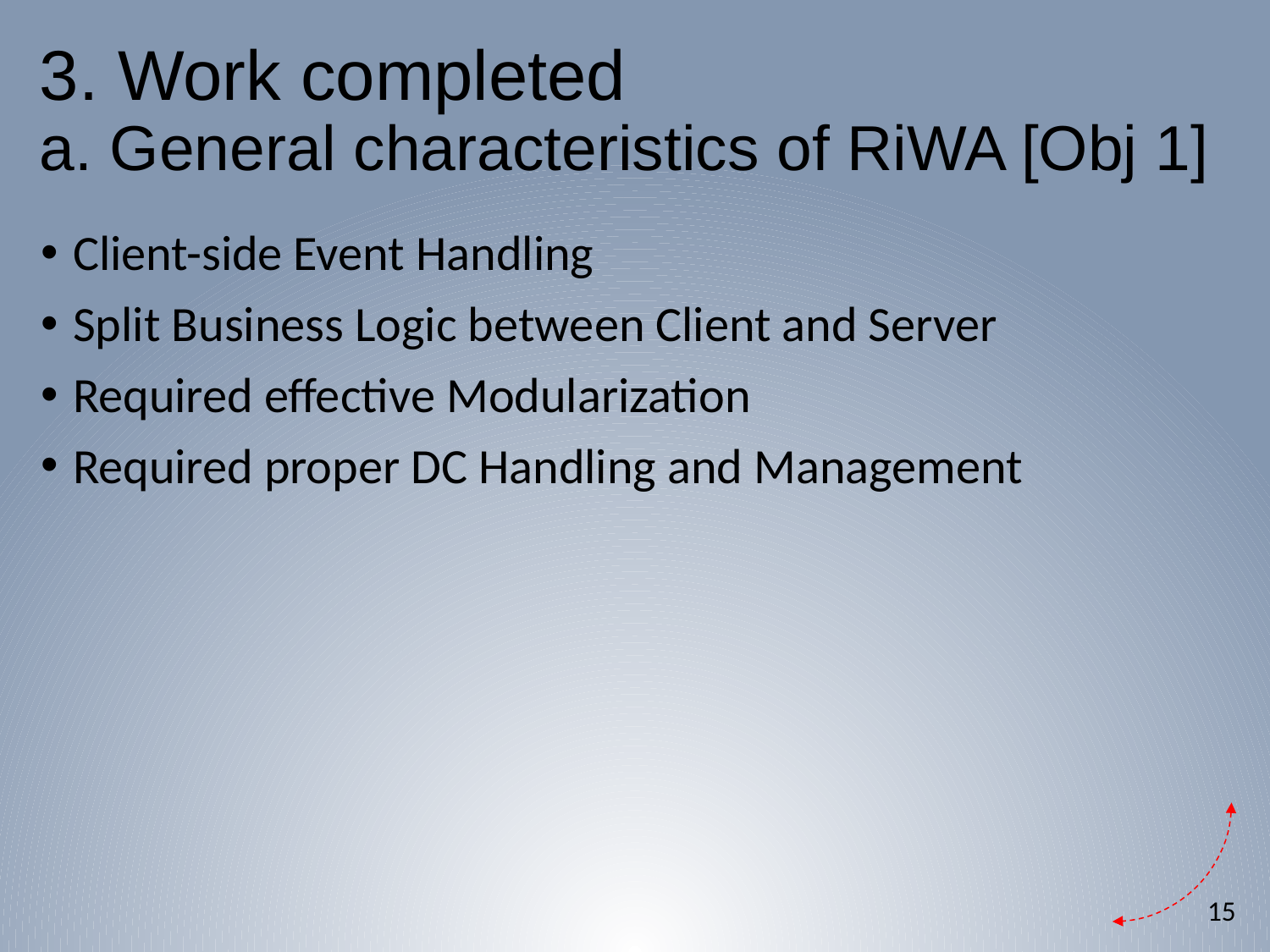

# 3. Work completed a. General characteristics of RiWA [Obj 1]
Client-side Event Handling
Split Business Logic between Client and Server
Required effective Modularization
Required proper DC Handling and Management

15